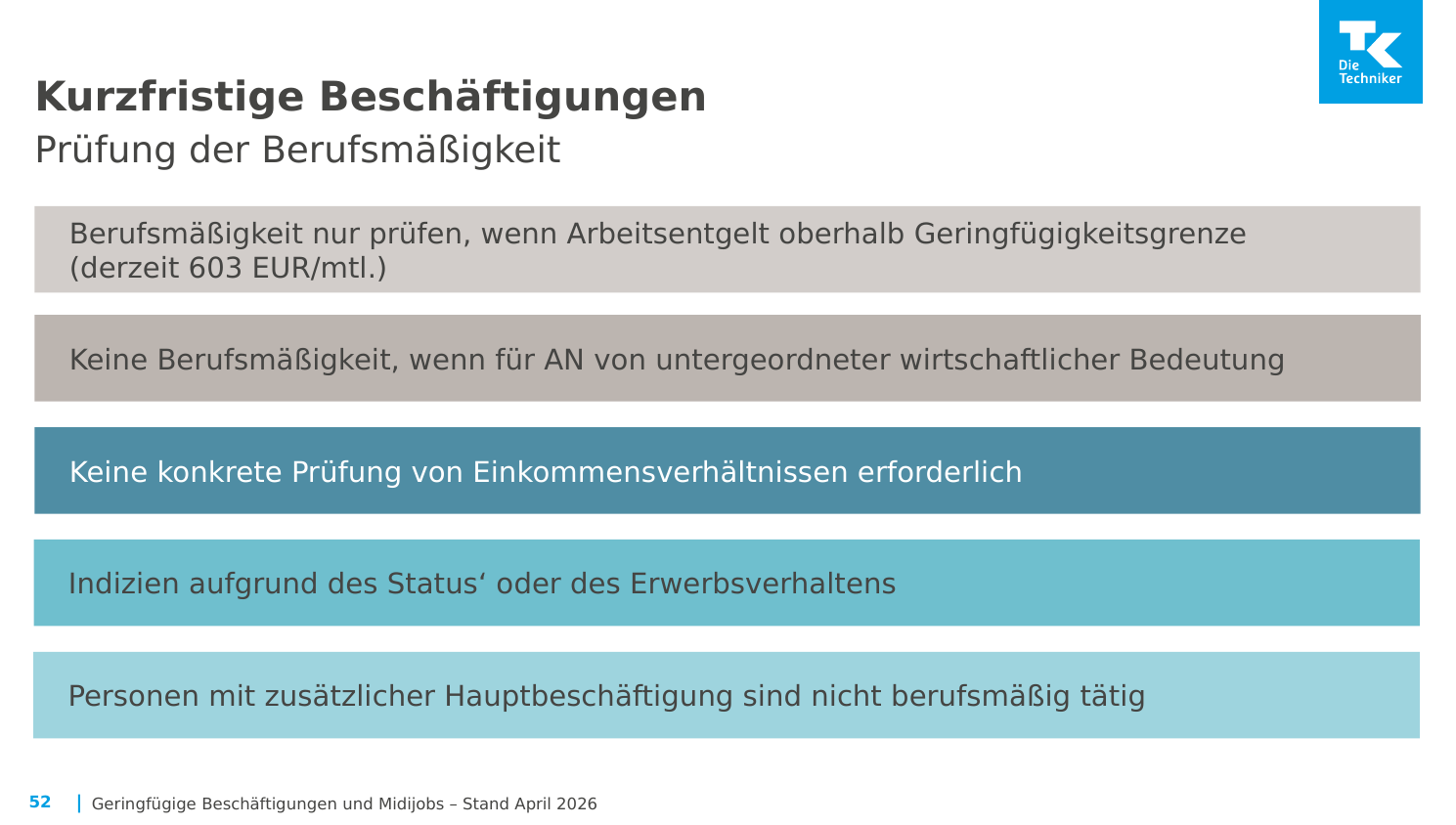

# Kurzfristige Beschäftigungen Prüfung der Berufsmäßigkeit
Berufsmäßigkeit nur prüfen, wenn Arbeitsentgelt oberhalb Geringfügigkeitsgrenze
(derzeit 603 EUR/mtl.)
Keine Berufsmäßigkeit, wenn für AN von untergeordneter wirtschaftlicher Bedeutung
Keine konkrete Prüfung von Einkommensverhältnissen erforderlich
Indizien aufgrund des Status‘ oder des Erwerbsverhaltens
Personen mit zusätzlicher Hauptbeschäftigung sind nicht berufsmäßig tätig
52
Geringfügige Beschäftigungen und Midijobs – Stand April 2026